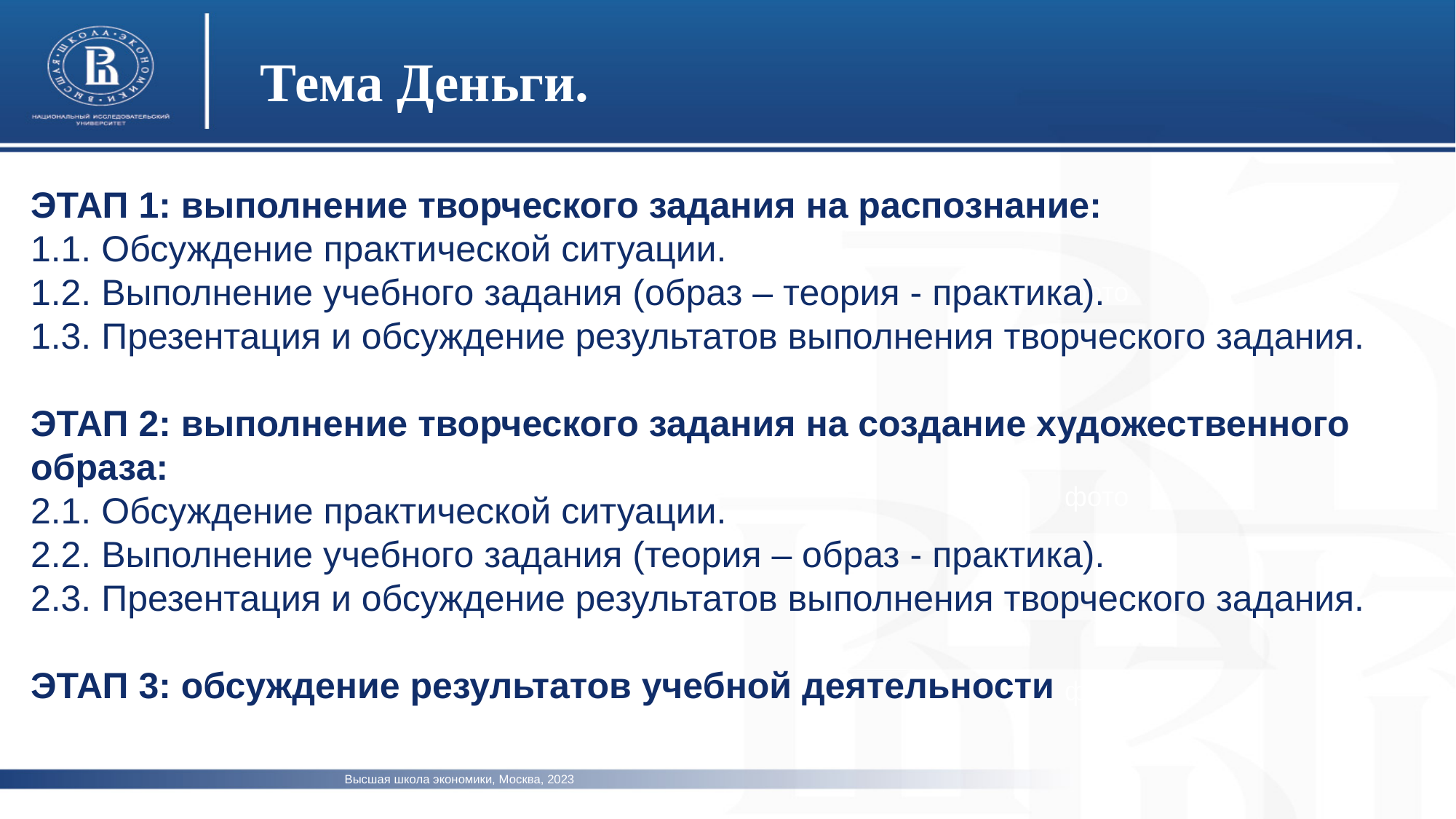

Тема Деньги.
ЭТАП 1: выполнение творческого задания на распознание:
1.1. Обсуждение практической ситуации.
1.2. Выполнение учебного задания (образ – теория - практика).
1.3. Презентация и обсуждение результатов выполнения творческого задания.

ЭТАП 2: выполнение творческого задания на создание художественного образа:
2.1. Обсуждение практической ситуации.
2.2. Выполнение учебного задания (теория – образ - практика).
2.3. Презентация и обсуждение результатов выполнения творческого задания.

ЭТАП 3: обсуждение результатов учебной деятельности
фото
фото
фото
Высшая школа экономики, Москва, 2023